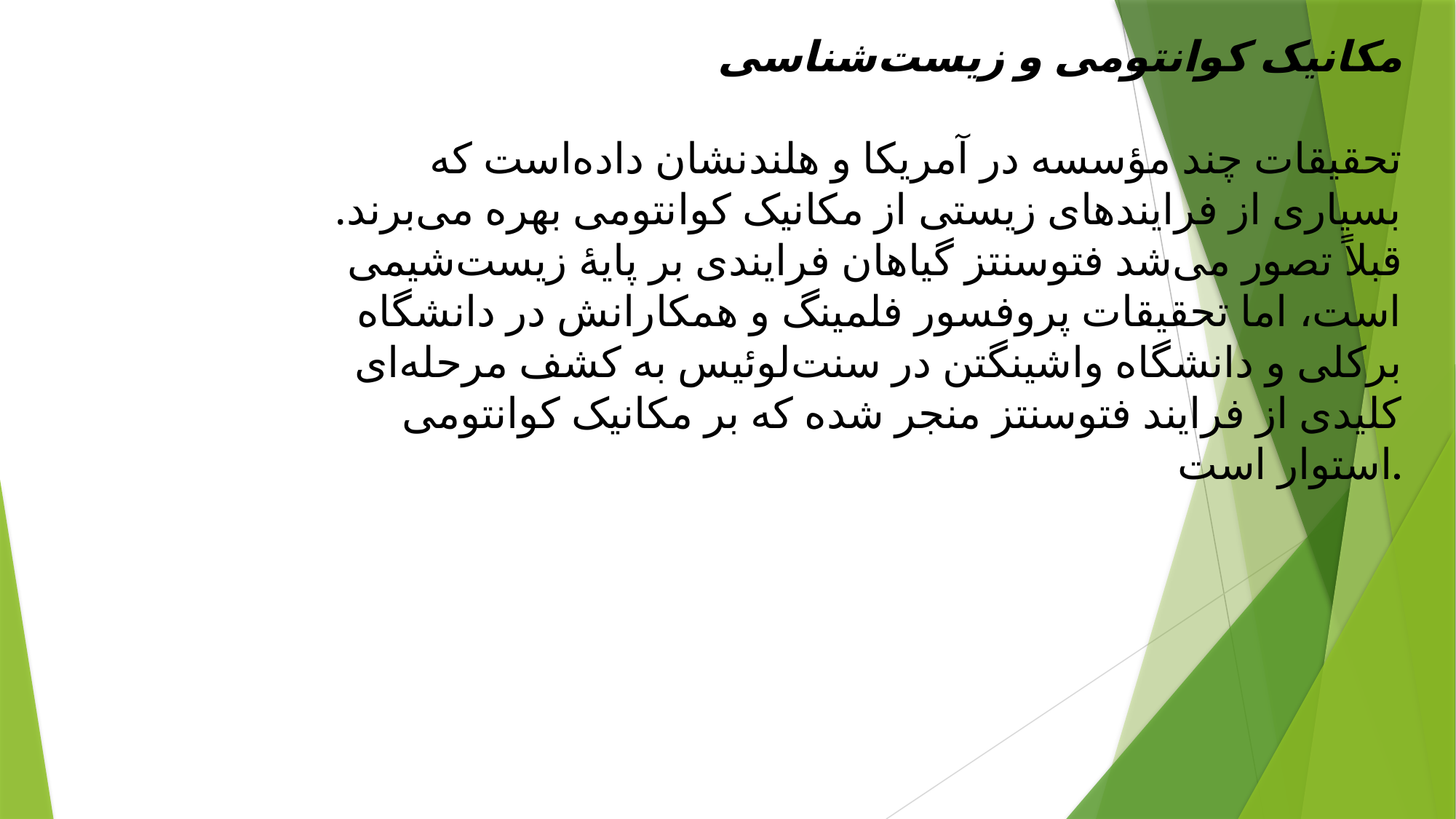

مکانیک کوانتومی و زیست‌شناسی

تحقیقات چند مؤسسه در آمریکا و هلندنشان داده‌است که بسیاری از فرایندهای زیستی از مکانیک کوانتومی بهره می‌برند. قبلاً تصور می‌شد فتوسنتز گیاهان فرایندی بر پایهٔ زیست‌شیمی است، اما تحقیقات پروفسور فلمینگ و همکارانش در دانشگاه برکلی و دانشگاه واشینگتن در سنت‌لوئیس به کشف مرحله‌ای کلیدی از فرایند فتوسنتز منجر شده که بر مکانیک کوانتومی استوار است.